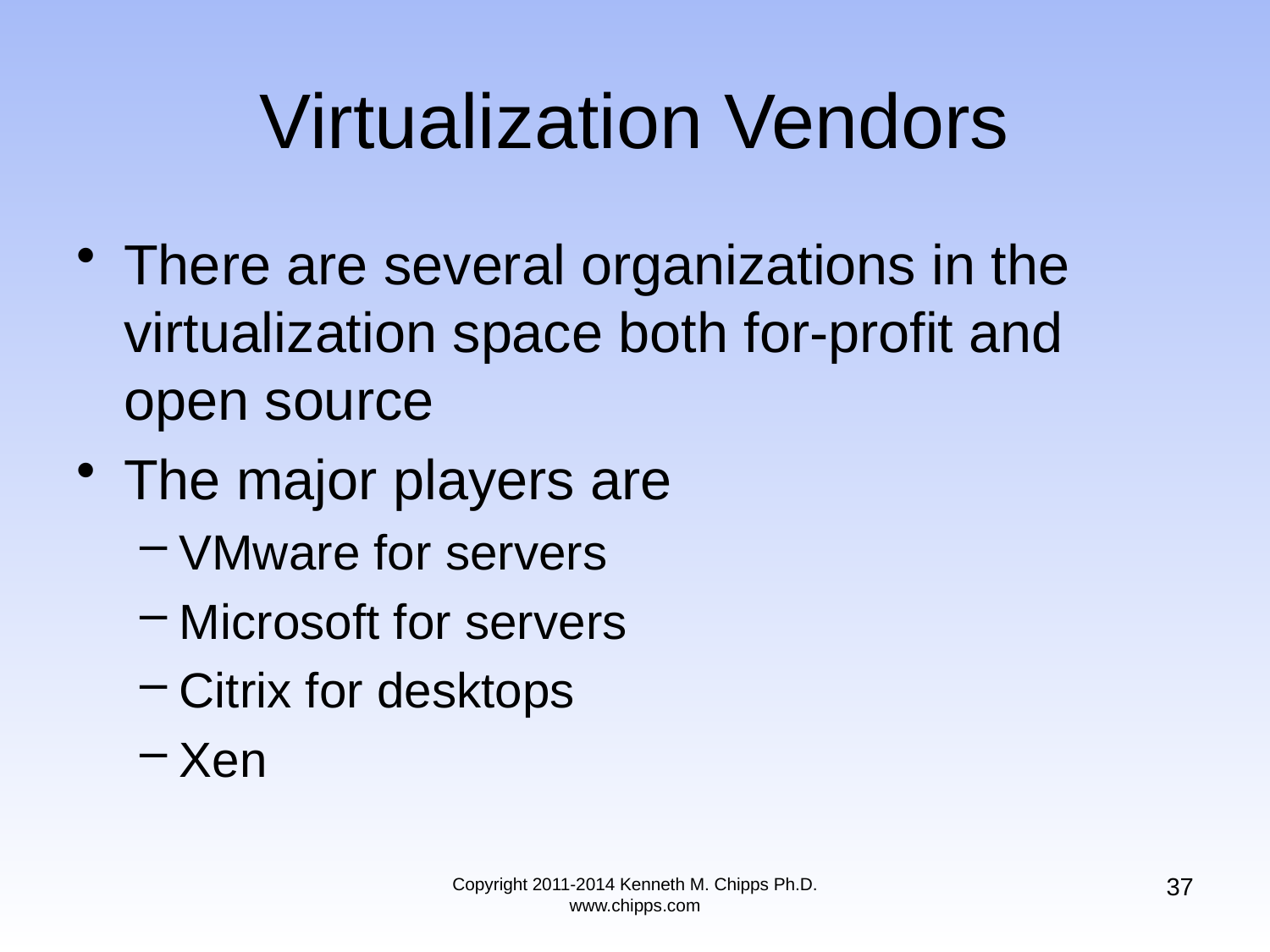

# Virtualization Vendors
There are several organizations in the virtualization space both for-profit and open source
The major players are
VMware for servers
Microsoft for servers
Citrix for desktops
Xen
37
Copyright 2011-2014 Kenneth M. Chipps Ph.D. www.chipps.com